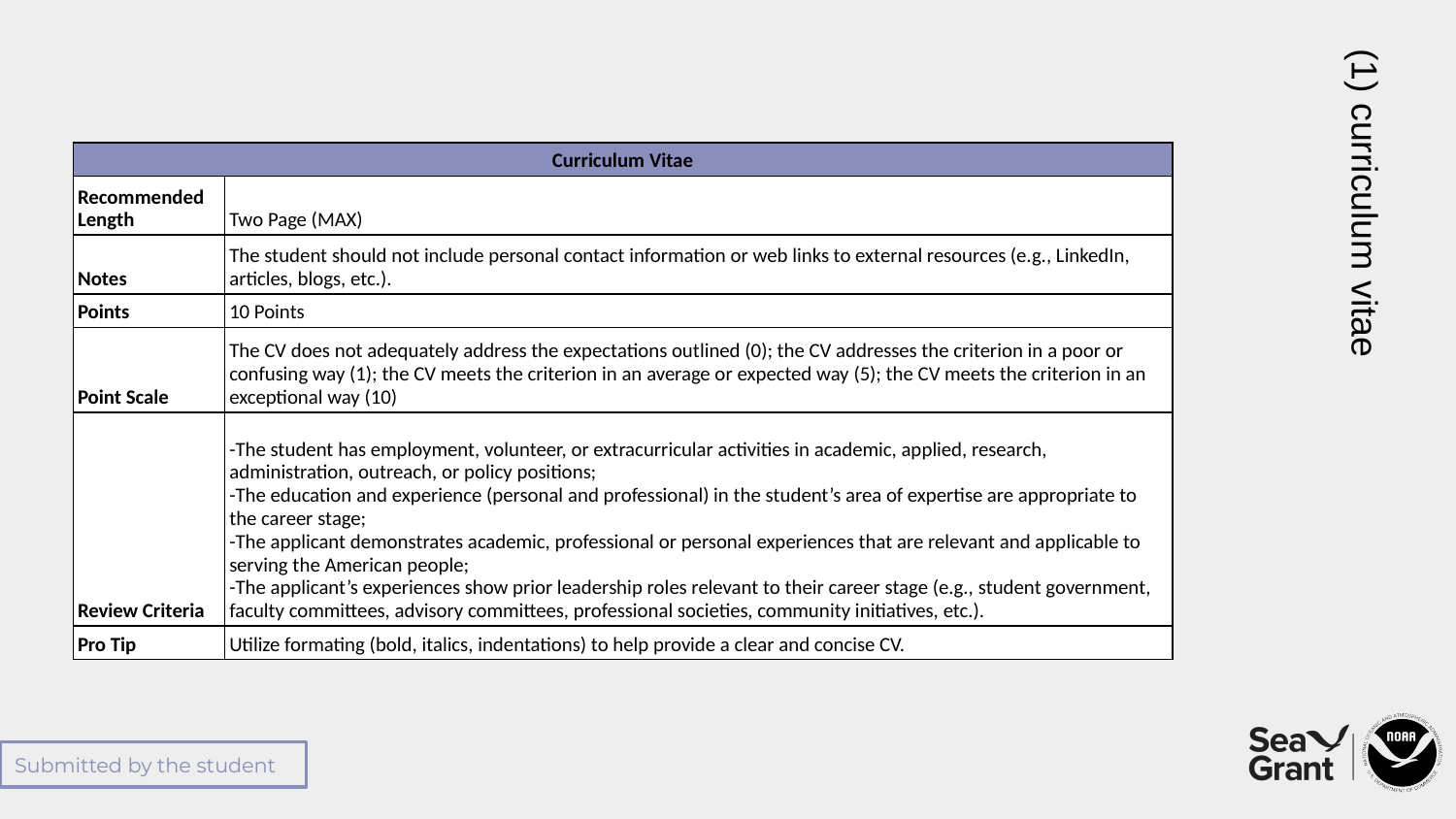

| Curriculum Vitae |  |
| --- | --- |
| Recommended Length | Two Page (MAX) |
| Notes | The student should not include personal contact information or web links to external resources (e.g., LinkedIn, articles, blogs, etc.). |
| Points | 10 Points |
| Point Scale | The CV does not adequately address the expectations outlined (0); the CV addresses the criterion in a poor or confusing way (1); the CV meets the criterion in an average or expected way (5); the CV meets the criterion in an exceptional way (10) |
| Review Criteria | -The student has employment, volunteer, or extracurricular activities in academic, applied, research, administration, outreach, or policy positions; -The education and experience (personal and professional) in the student’s area of expertise are appropriate to the career stage; -The applicant demonstrates academic, professional or personal experiences that are relevant and applicable to serving the American people; -The applicant’s experiences show prior leadership roles relevant to their career stage (e.g., student government, faculty committees, advisory committees, professional societies, community initiatives, etc.). |
| Pro Tip | Utilize formating (bold, italics, indentations) to help provide a clear and concise CV. |
# (1) curriculum vitae
Submitted by the student